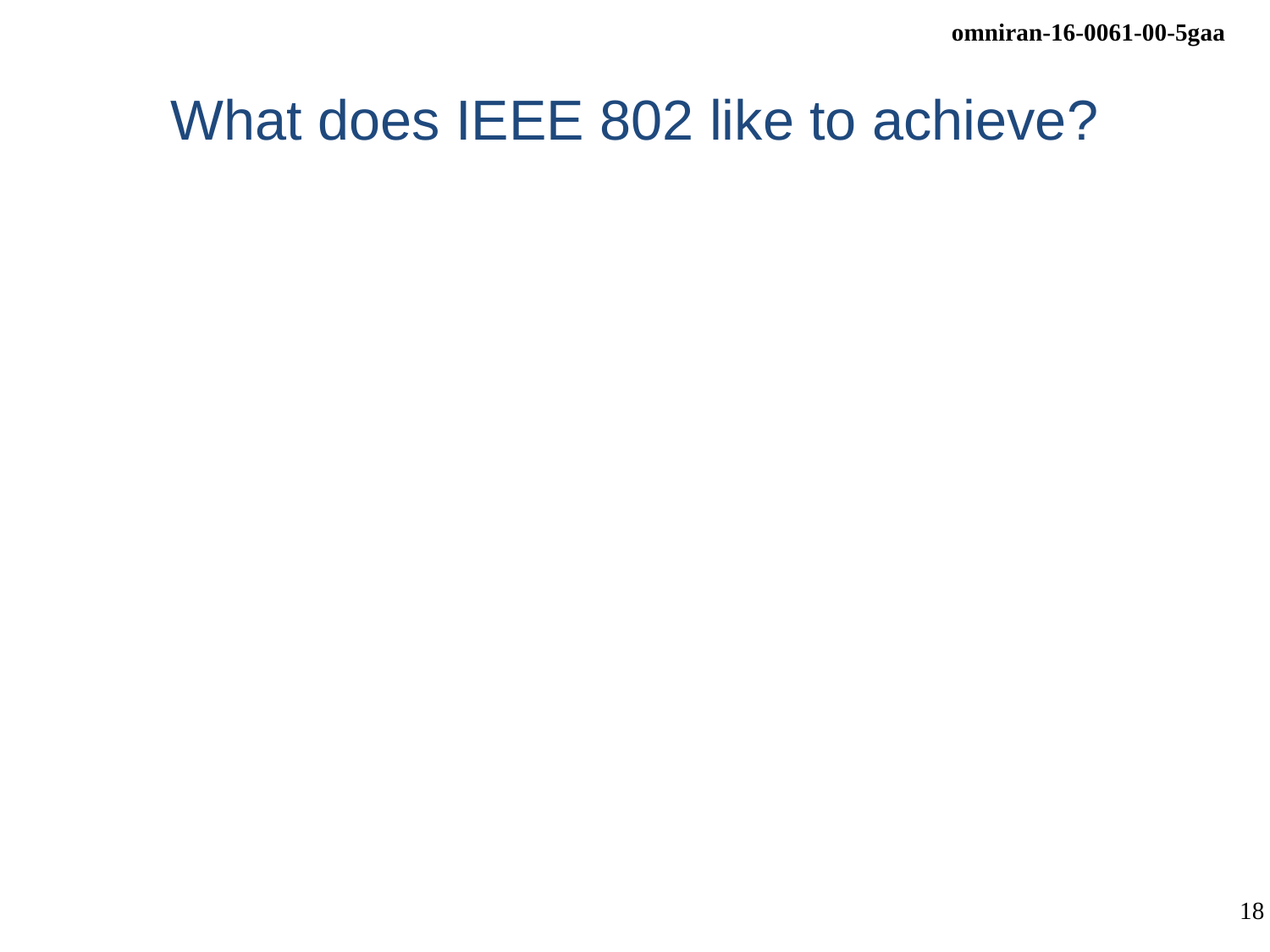

# What does IEEE 802 like to achieve?